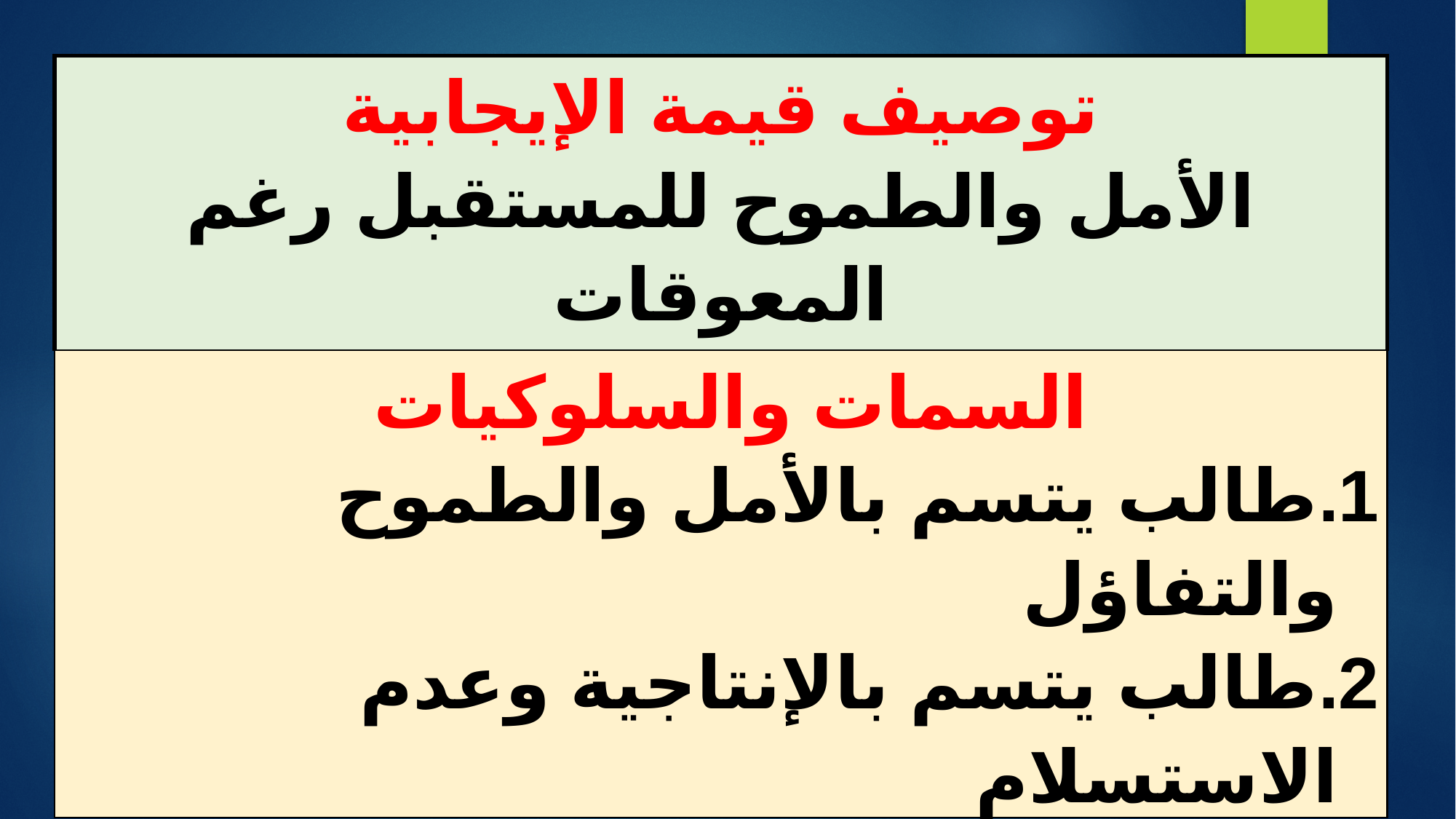

#
| توصيف قيمة الإيجابية الأمل والطموح للمستقبل رغم المعوقات |
| --- |
| السمات والسلوكيات طالب يتسم بالأمل والطموح والتفاؤل طالب يتسم بالإنتاجية وعدم الاستسلام |